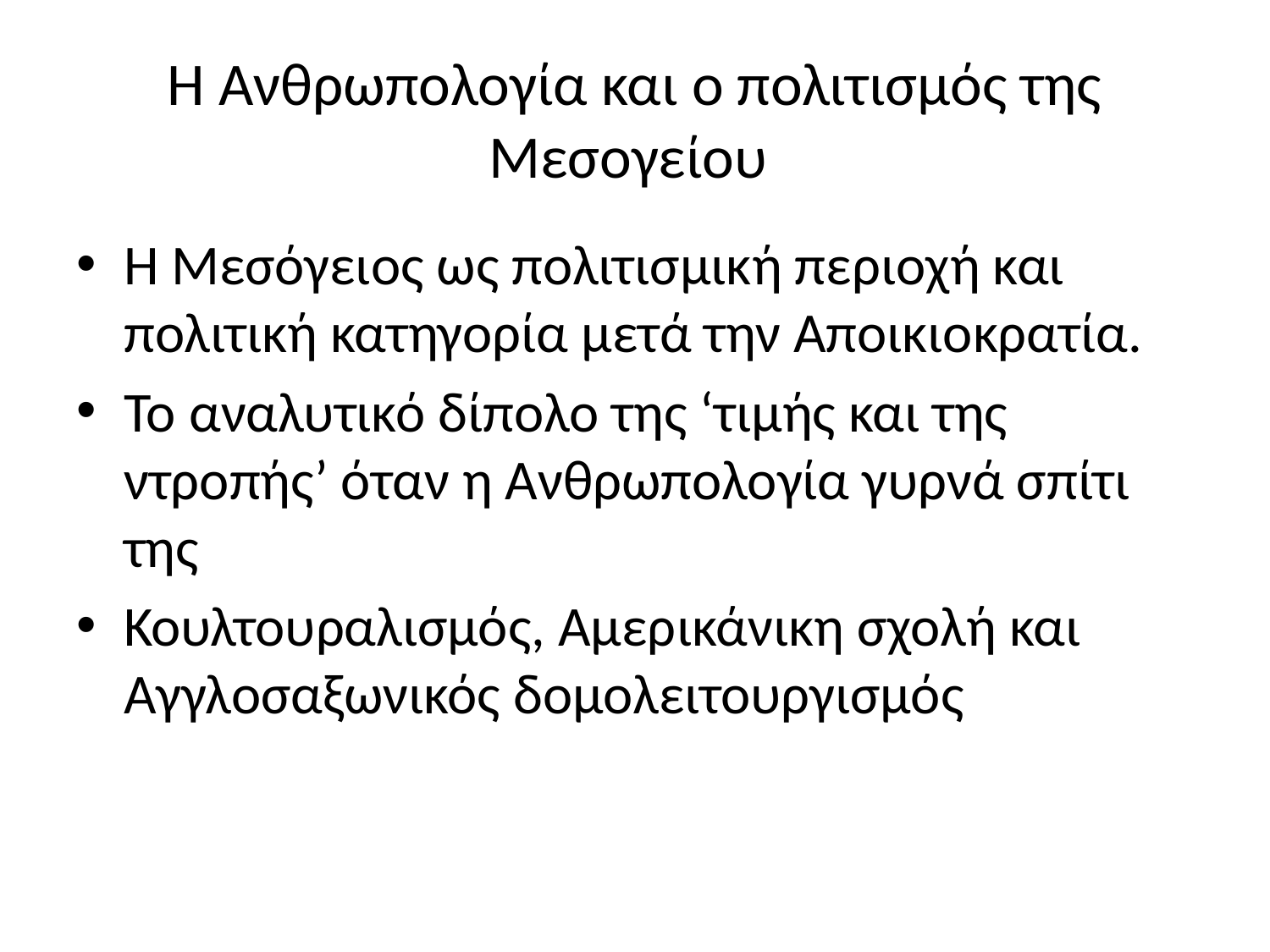

# Η Ανθρωπολογία και ο πολιτισμός της Μεσογείου
Η Μεσόγειος ως πολιτισμική περιοχή και πολιτική κατηγορία μετά την Αποικιοκρατία.
Το αναλυτικό δίπολο της ‘τιμής και της ντροπής’ όταν η Ανθρωπολογία γυρνά σπίτι της
Κουλτουραλισμός, Αμερικάνικη σχολή και Αγγλοσαξωνικός δομολειτουργισμός